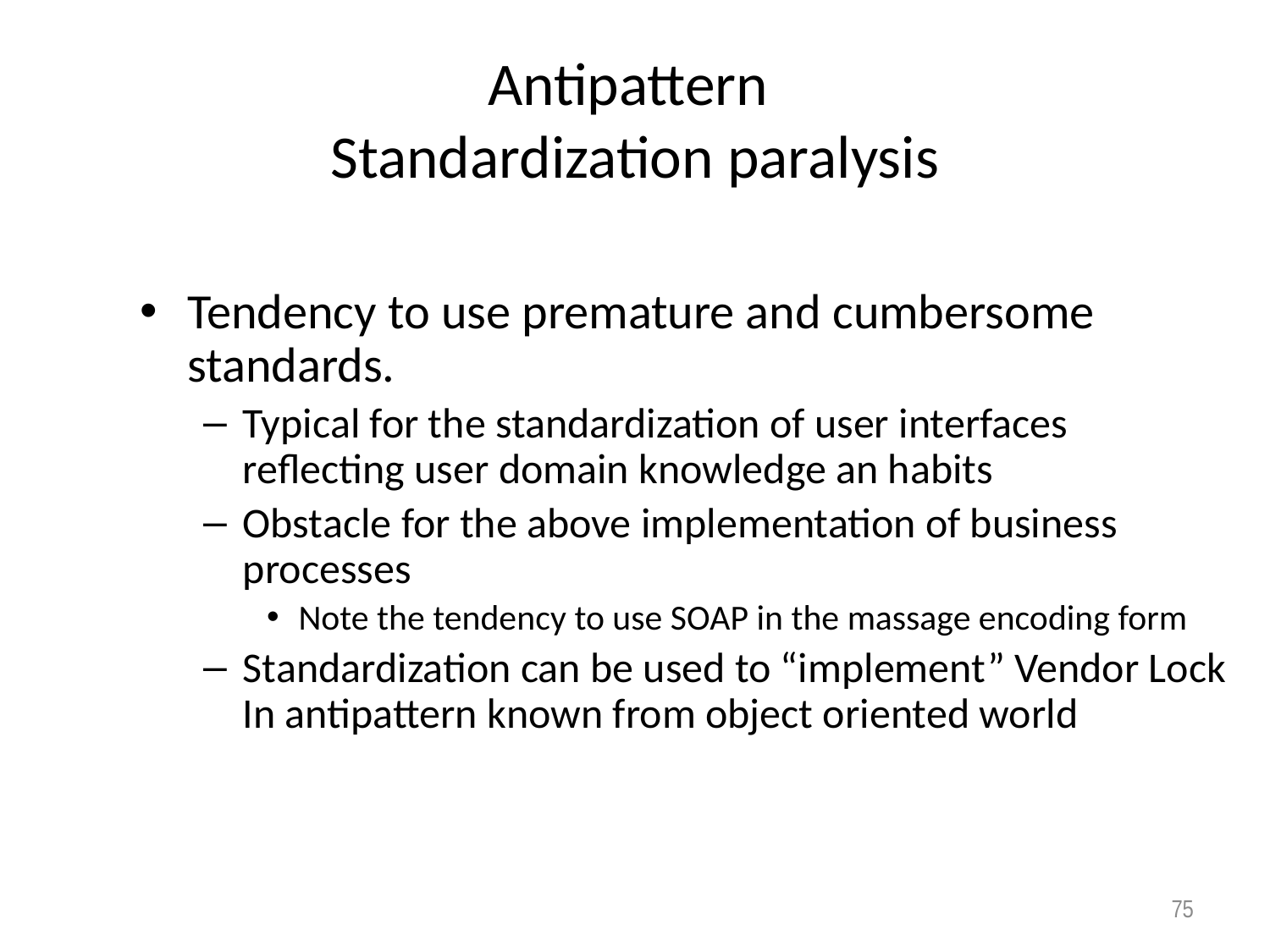

# Antipattern Standardization paralysis
Tendency to use premature and cumbersome standards.
Typical for the standardization of user interfaces reflecting user domain knowledge an habits
Obstacle for the above implementation of business processes
Note the tendency to use SOAP in the massage encoding form
Standardization can be used to “implement” Vendor Lock In antipattern known from object oriented world

75